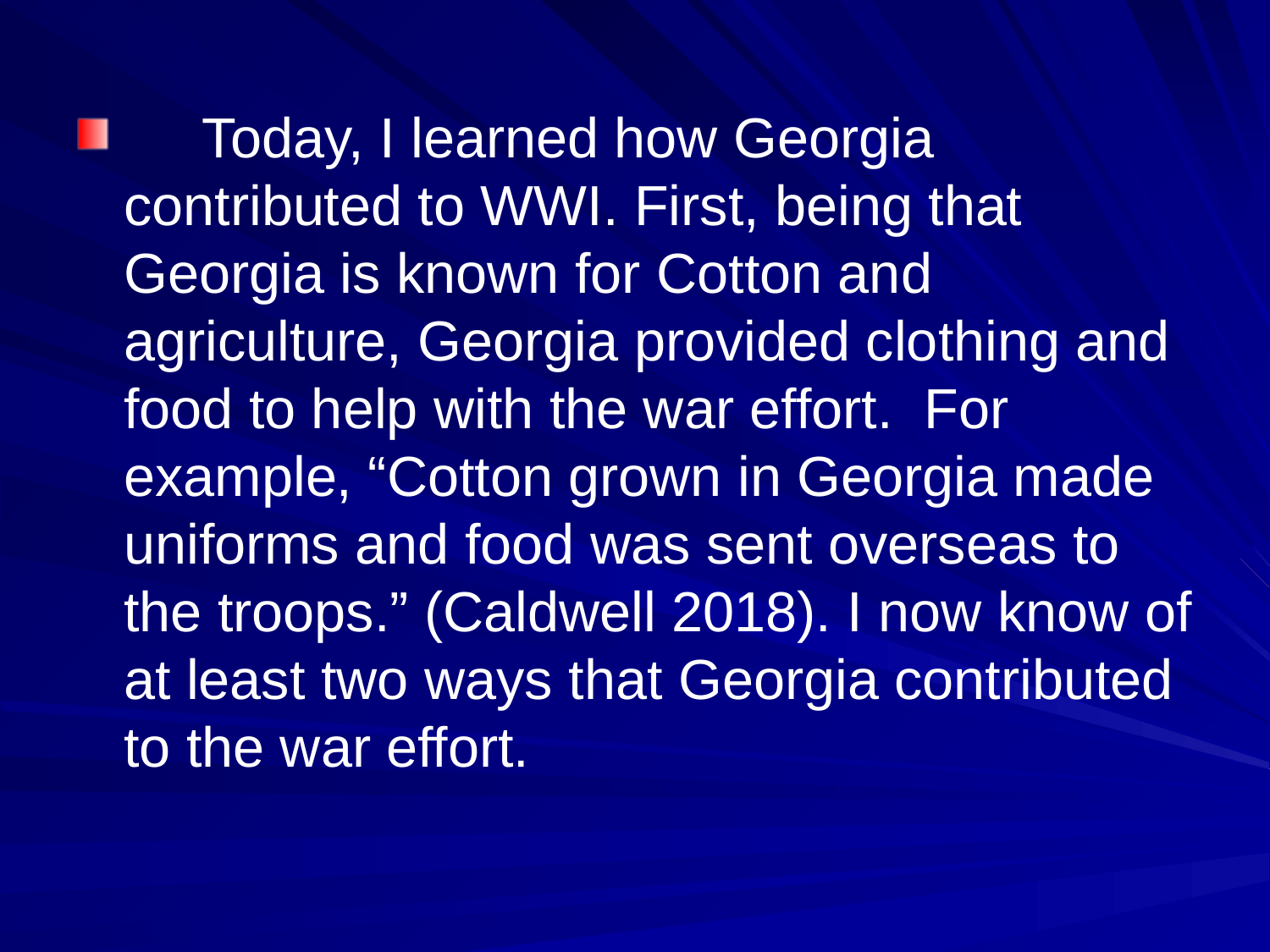

#
     Today, I learned how Georgia contributed to WWI. First, being that Georgia is known for Cotton and agriculture, Georgia provided clothing and food to help with the war effort.  For example, “Cotton grown in Georgia made uniforms and food was sent overseas to the troops.” (Caldwell 2018). I now know of at least two ways that Georgia contributed to the war effort.